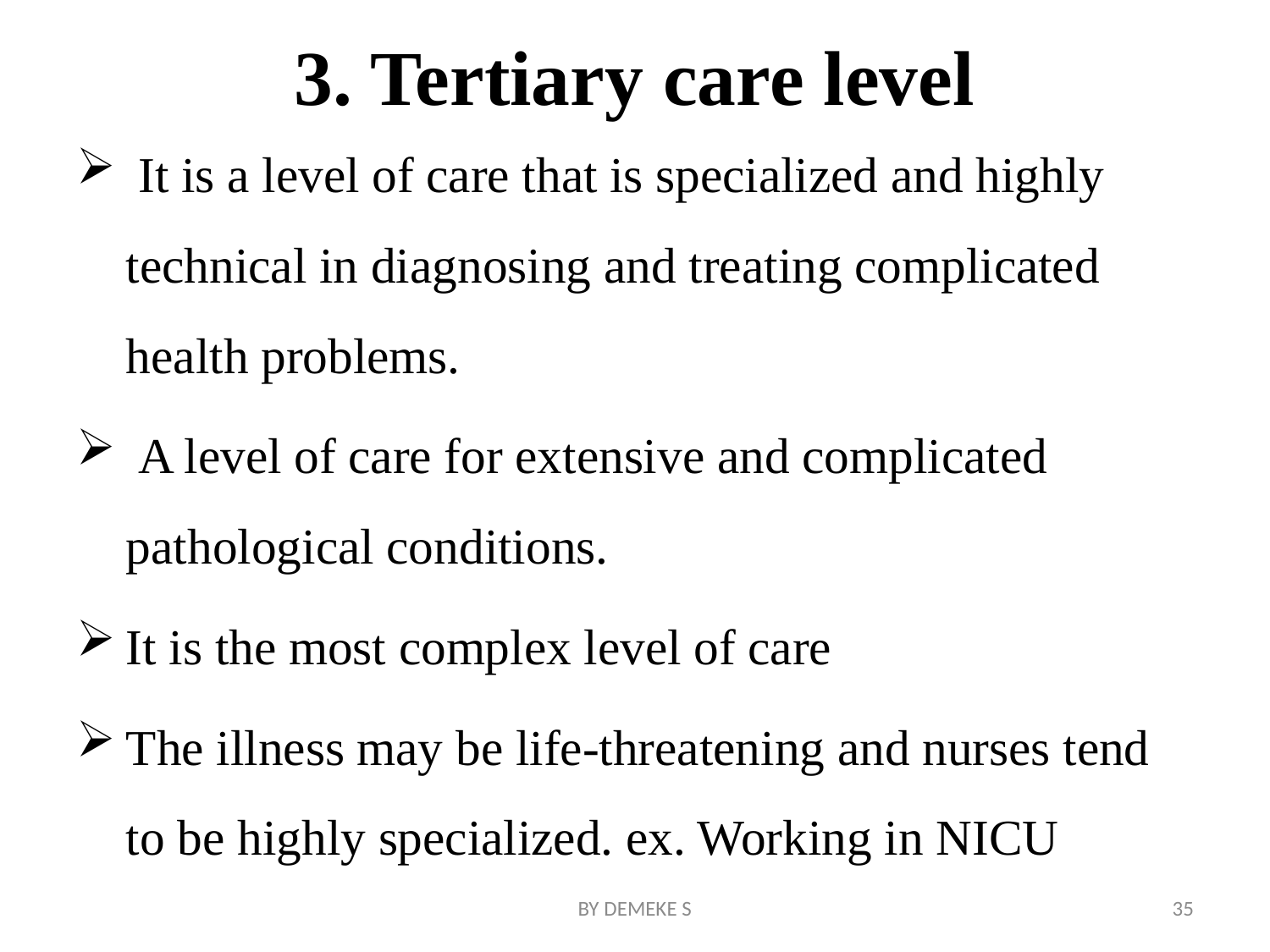

# 3. Tertiary care level
 It is a level of care that is specialized and highly technical in diagnosing and treating complicated health problems.
 A level of care for extensive and complicated pathological conditions.
It is the most complex level of care
The illness may be life-threatening and nurses tend to be highly specialized. ex. Working in NICU
BY DEMEKE S
35